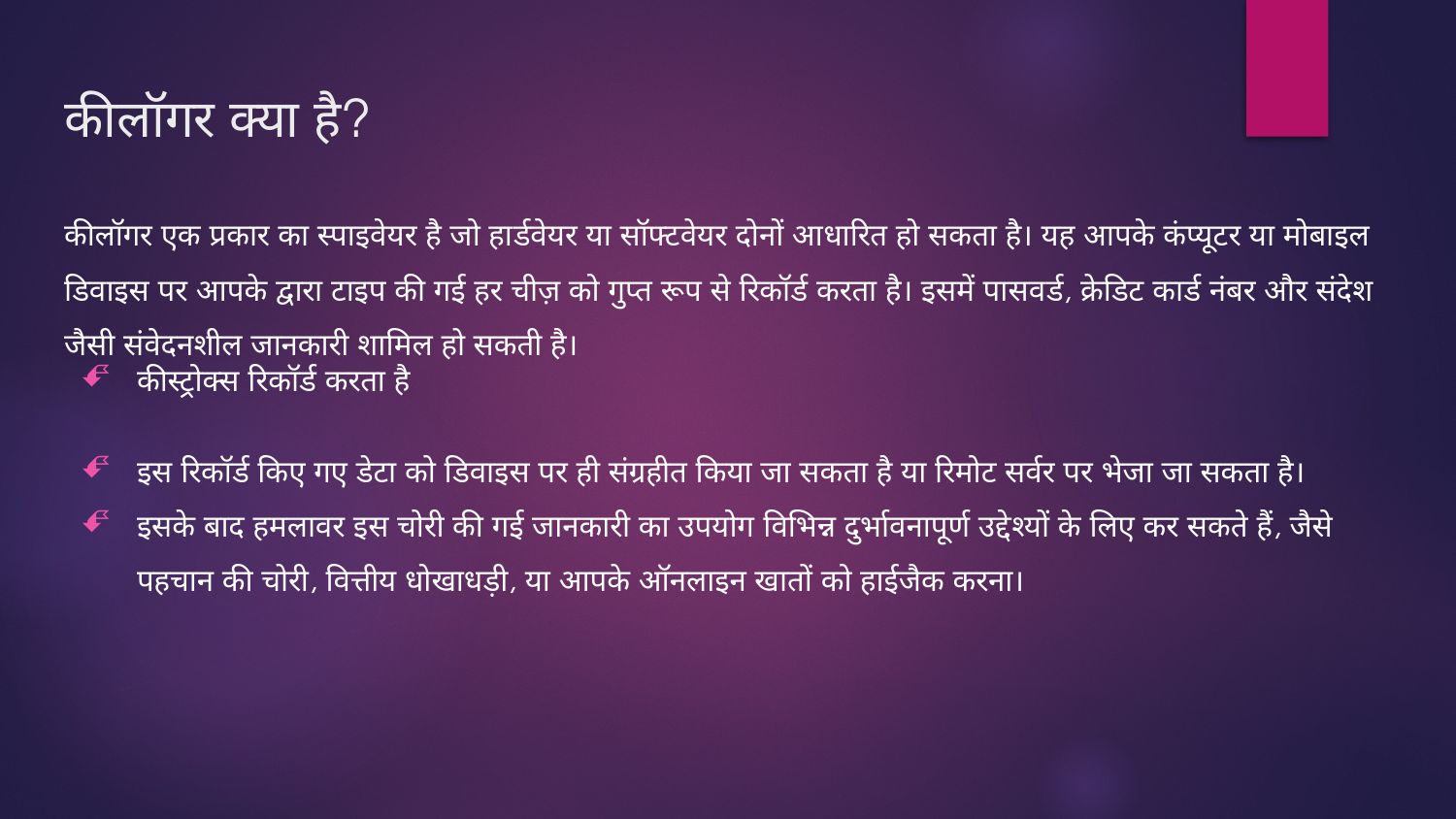

# कीलॉगर क्या है?
कीलॉगर एक प्रकार का स्पाइवेयर है जो हार्डवेयर या सॉफ्टवेयर दोनों आधारित हो सकता है। यह आपके कंप्यूटर या मोबाइल डिवाइस पर आपके द्वारा टाइप की गई हर चीज़ को गुप्त रूप से रिकॉर्ड करता है। इसमें पासवर्ड, क्रेडिट कार्ड नंबर और संदेश जैसी संवेदनशील जानकारी शामिल हो सकती है।
कीस्ट्रोक्स रिकॉर्ड करता है

इस रिकॉर्ड किए गए डेटा को डिवाइस पर ही संग्रहीत किया जा सकता है या रिमोट सर्वर पर भेजा जा सकता है।
इसके बाद हमलावर इस चोरी की गई जानकारी का उपयोग विभिन्न दुर्भावनापूर्ण उद्देश्यों के लिए कर सकते हैं, जैसे पहचान की चोरी, वित्तीय धोखाधड़ी, या आपके ऑनलाइन खातों को हाईजैक करना।